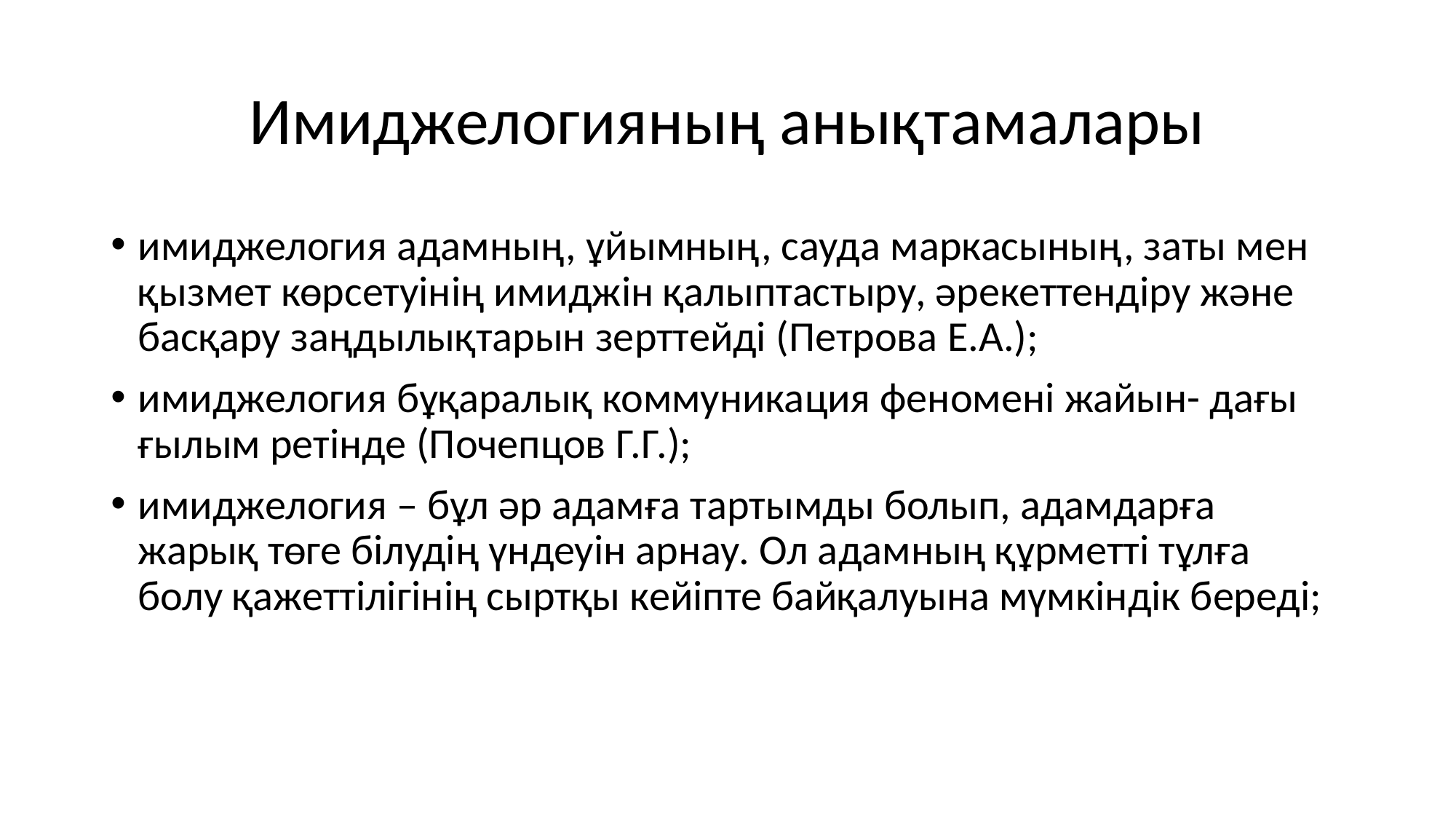

# Имиджелогияның анықтамалары
имиджелогия адамның, ұйымның, сауда маркасының, заты мен қызмет көрсетуінің имиджін қалыптастыру, əрекеттендіру жəне басқару заңдылықтарын зерттейді (Петрова Е.А.);
имиджелогия бұқаралық коммуникация феномені жайын- дағы ғылым ретінде (Почепцов Г.Г.);
имиджелогия – бұл əр адамға тартымды болып, адамдарға жарық төге білудің үндеуін арнау. Ол адамның құрметті тұлға болу қажеттілігінің сыртқы кейіпте байқалуына мүмкіндік береді;